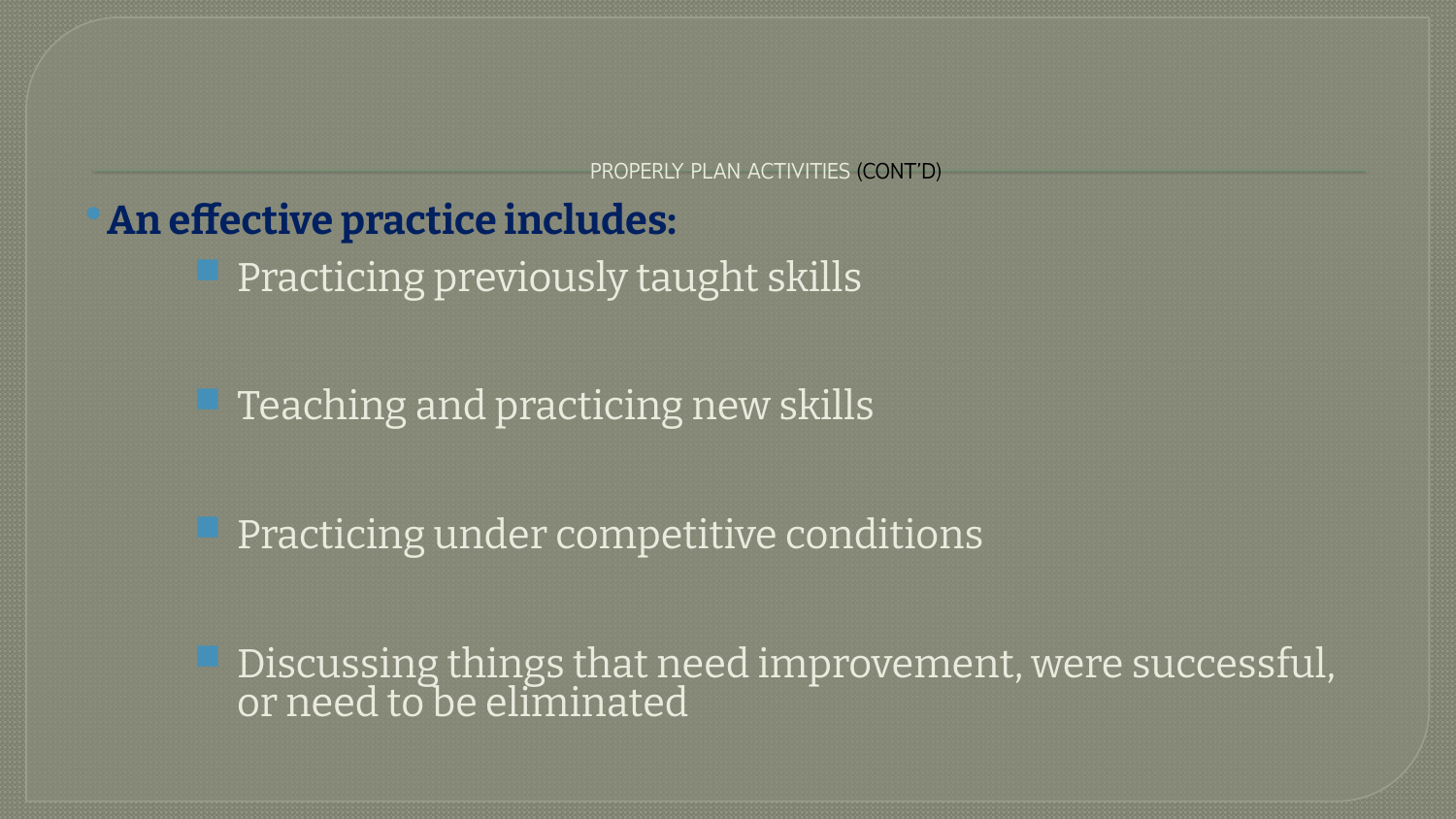

# Properly Plan Activities (Cont’d)
 An effective practice includes:
Practicing previously taught skills

Teaching and practicing new skills

Practicing under competitive conditions

Discussing things that need improvement, were successful, or need to be eliminated